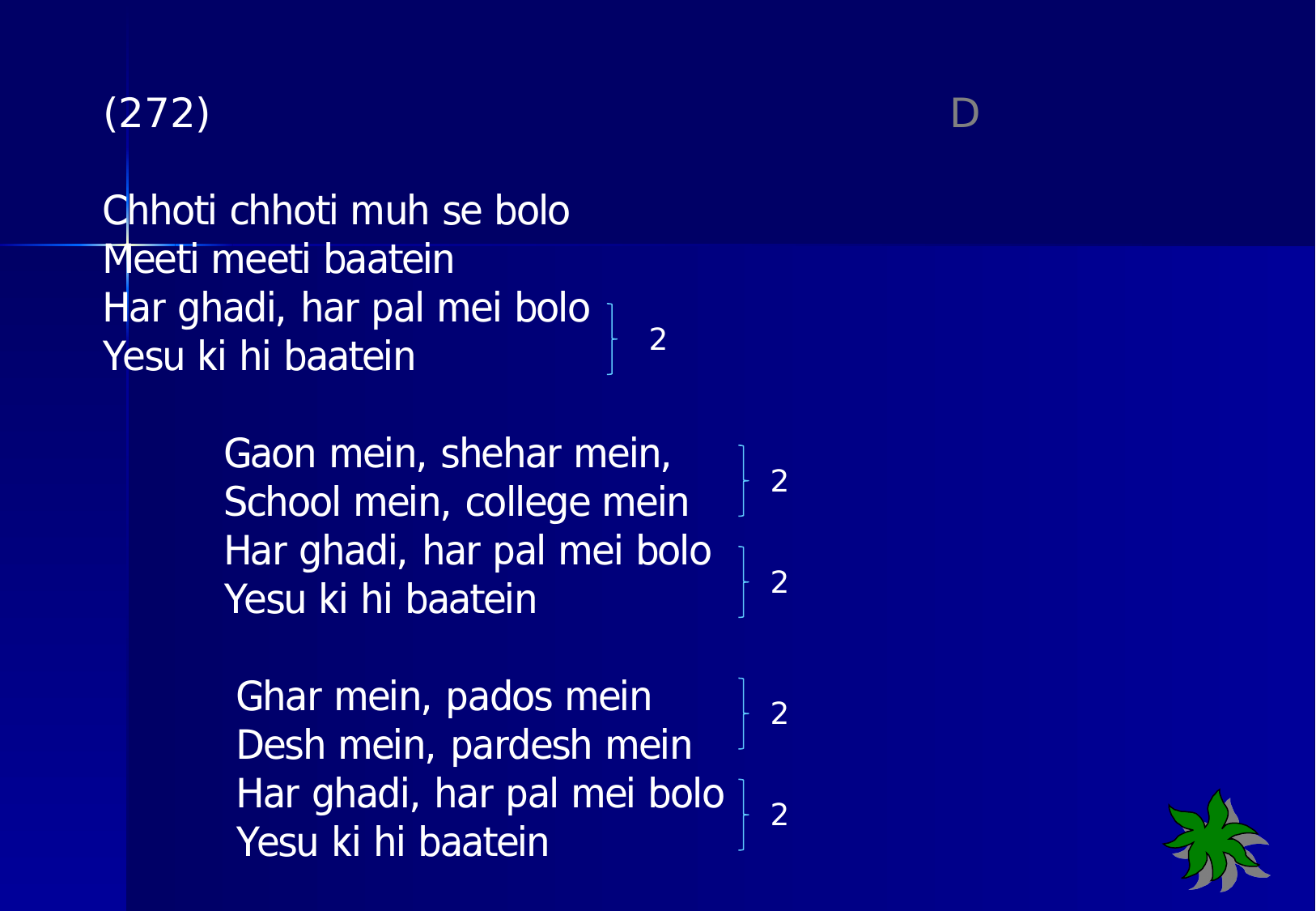

(272)                                                         D

Chhoti chhoti muh se bolo
Meeti meeti baatein
Har ghadi, har pal mei bolo
Yesu ki hi baatein

	Gaon mein, shehar mein,
	School mein, college mein
	Har ghadi, har pal mei bolo
	Yesu ki hi baatein

	 Ghar mein, pados mein
  	 Desh mein, pardesh mein
	 Har ghadi, har pal mei bolo
	 Yesu ki hi baatein

2

2

2

2

2